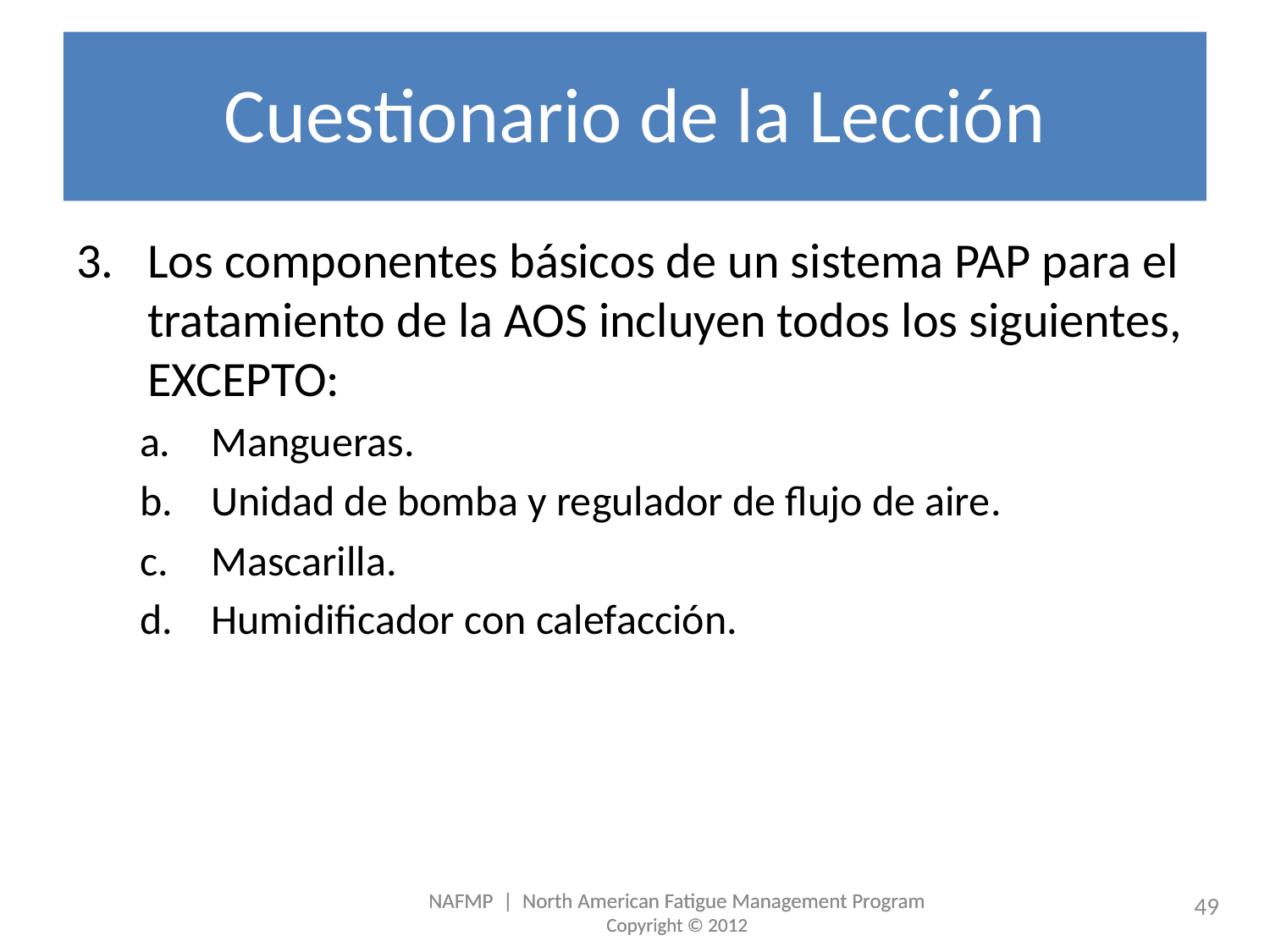

# Cuestionario de la Lección
Los componentes básicos de un sistema PAP para el tratamiento de la AOS incluyen todos los siguientes, EXCEPTO:
Mangueras.
Unidad de bomba y regulador de flujo de aire.
Mascarilla.
Humidificador con calefacción.